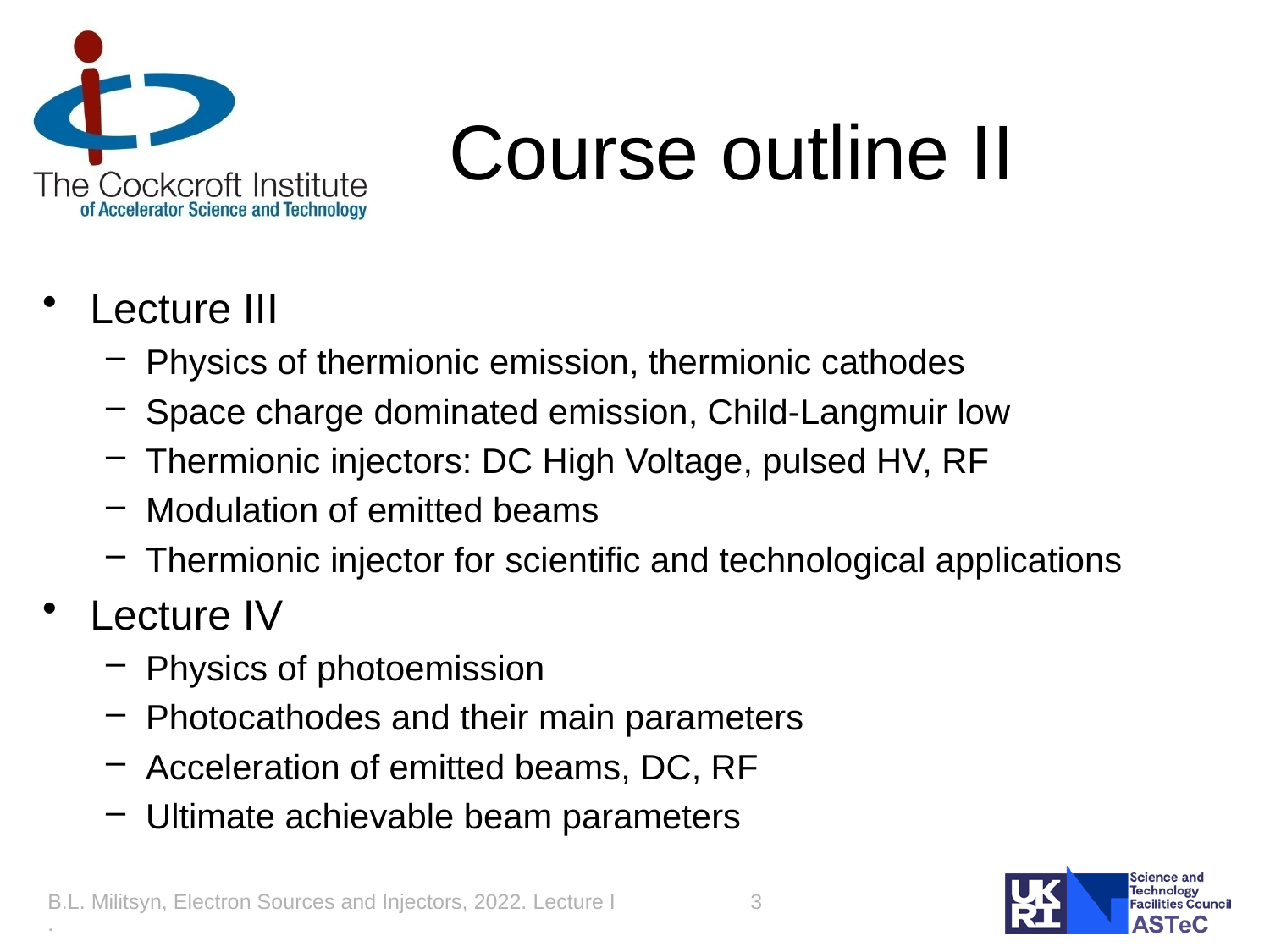

# Course outline II
Lecture III
Physics of thermionic emission, thermionic cathodes
Space charge dominated emission, Child-Langmuir low
Thermionic injectors: DC High Voltage, pulsed HV, RF
Modulation of emitted beams
Thermionic injector for scientific and technological applications
Lecture IV
Physics of photoemission
Photocathodes and their main parameters
Acceleration of emitted beams, DC, RF
Ultimate achievable beam parameters

B.L. Militsyn, Electron Sources and Injectors, 2022. Lecture I.
3